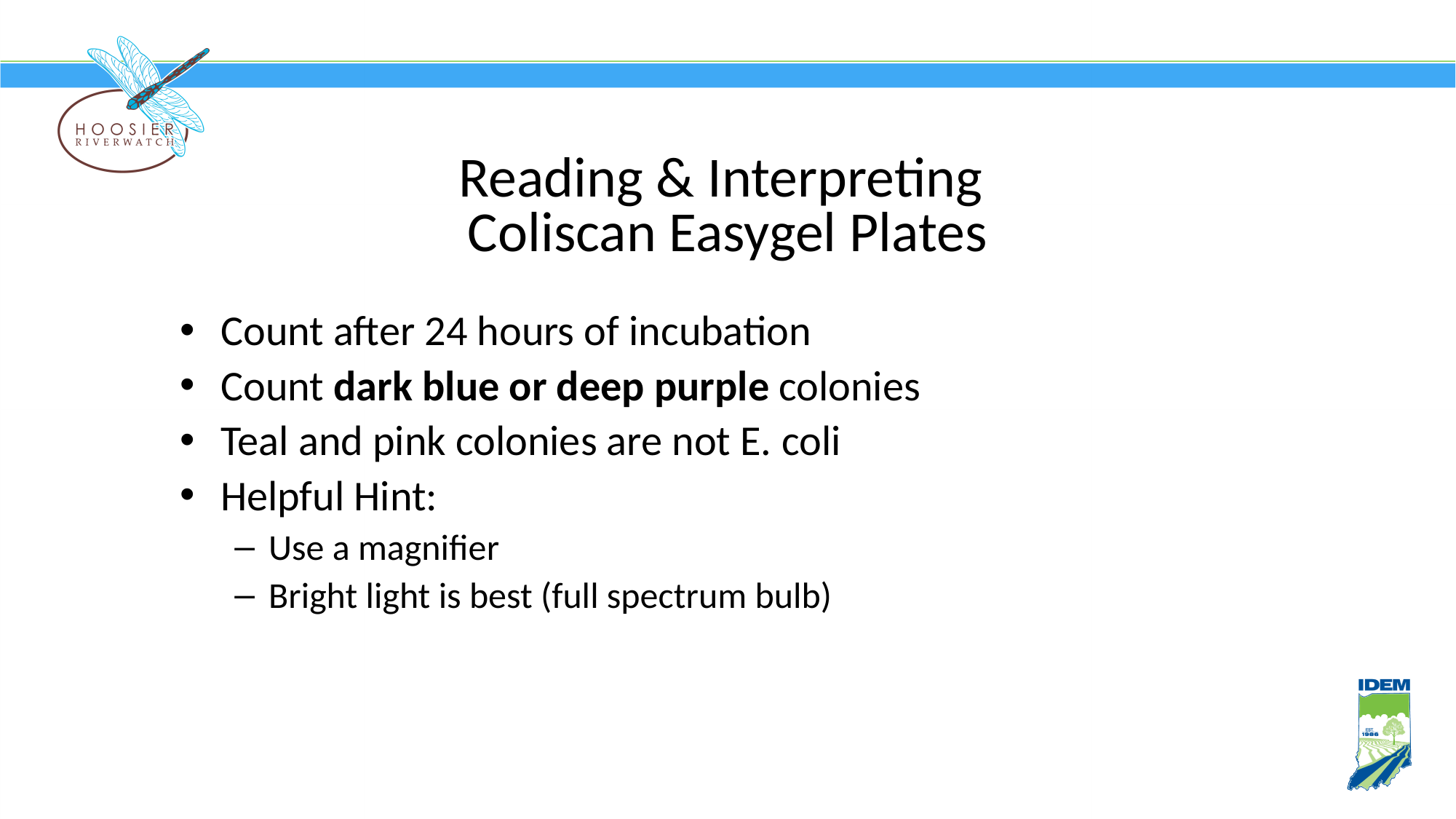

# Reading & Interpreting Coliscan Easygel Plates
Count after 24 hours of incubation
Count dark blue or deep purple colonies
Teal and pink colonies are not E. coli
Helpful Hint:
Use a magnifier
Bright light is best (full spectrum bulb)